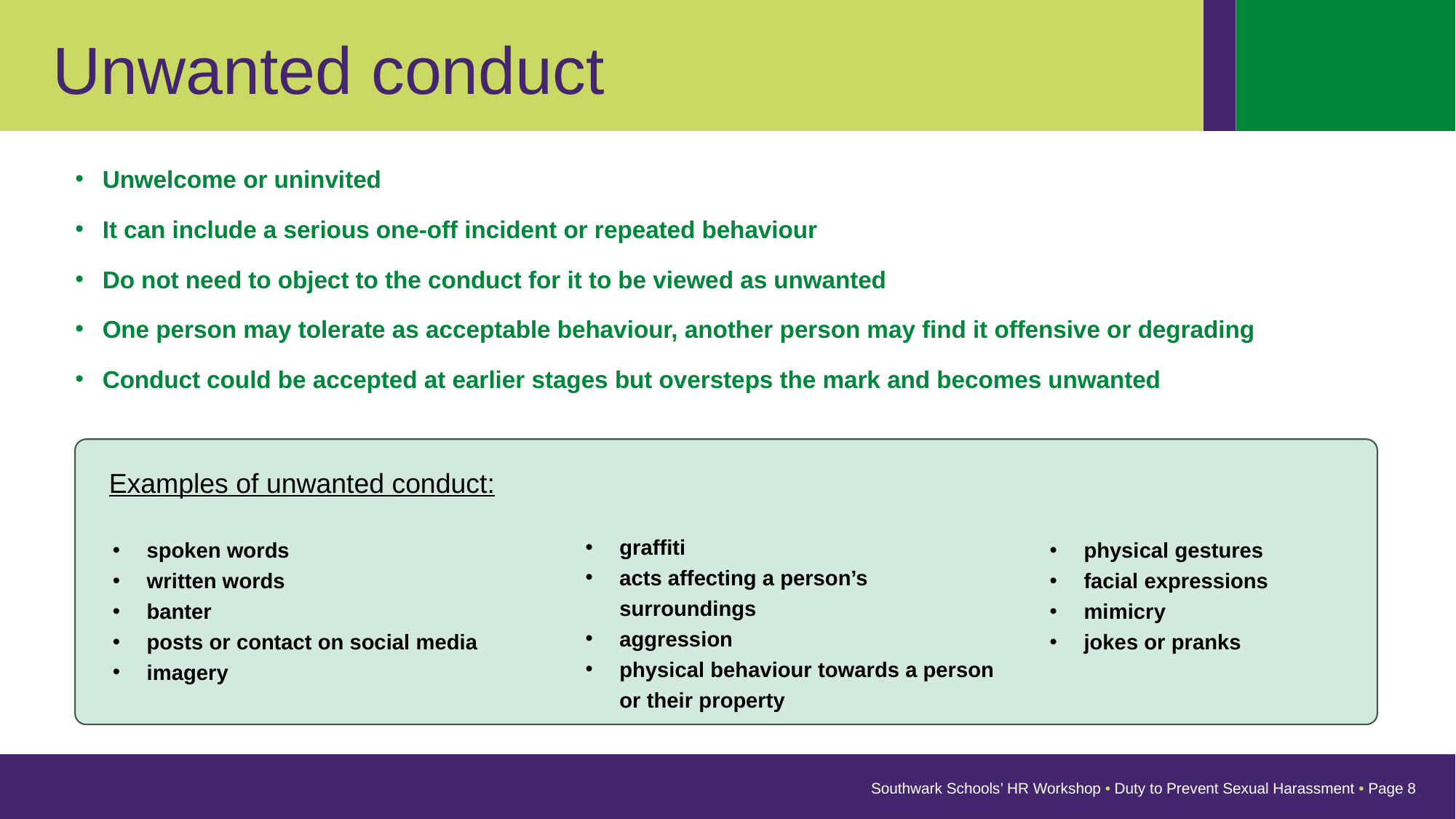

Unwanted conduct
Unwelcome or uninvited
It can include a serious one-off incident or repeated behaviour
Do not need to object to the conduct for it to be viewed as unwanted
One person may tolerate as acceptable behaviour, another person may find it offensive or degrading
Conduct could be accepted at earlier stages but oversteps the mark and becomes unwanted

Examples of unwanted conduct:
graffiti
acts affecting a person’s surroundings
aggression
physical behaviour towards a person or their property
spoken words
written words
banter
posts or contact on social media
imagery

physical gestures
facial expressions
mimicry
jokes or pranks

Southwark Schools’ HR Workshop • Duty to Prevent Sexual Harassment • Page 8